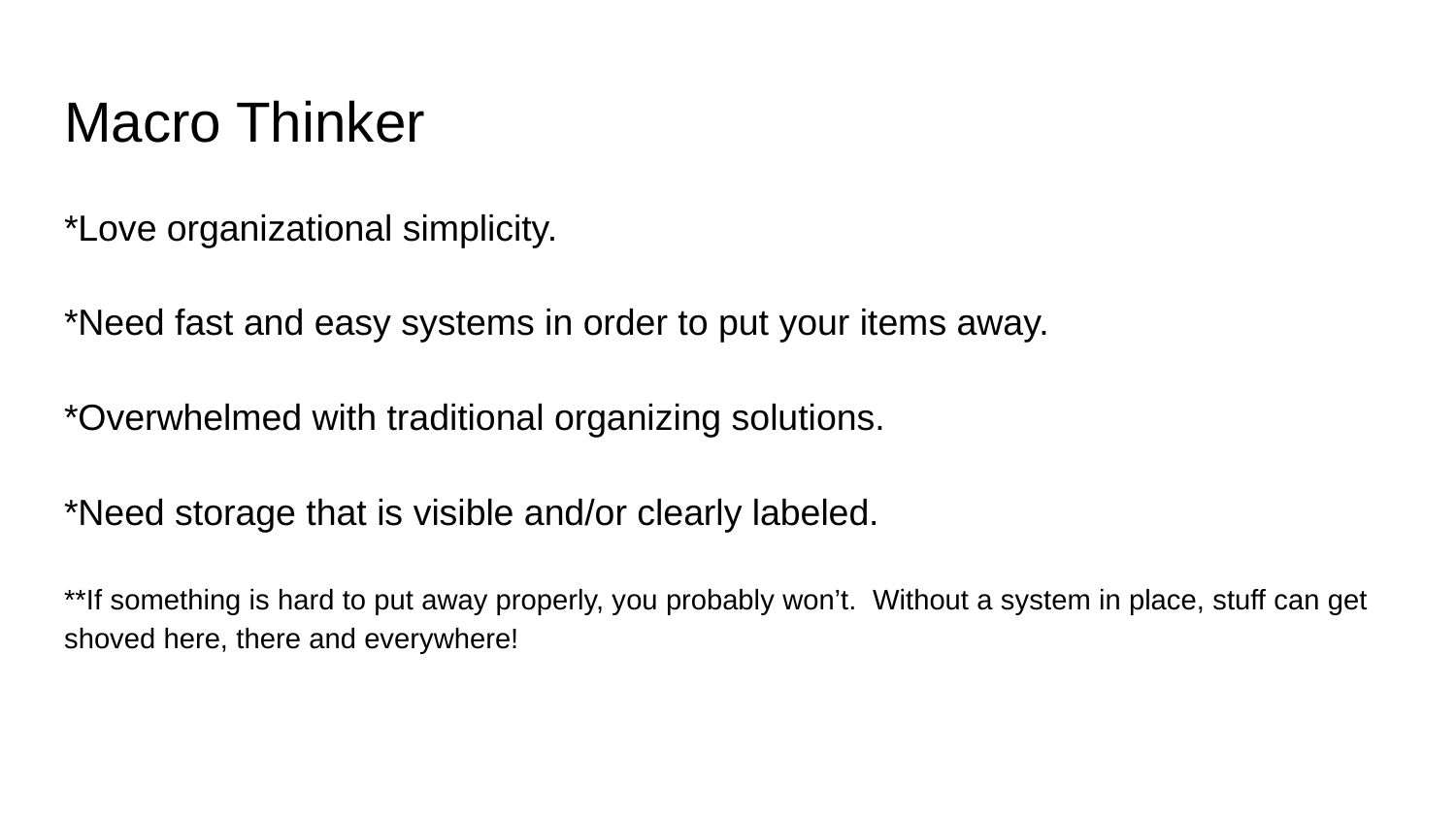

# Macro Thinker
*Love organizational simplicity.
*Need fast and easy systems in order to put your items away.
*Overwhelmed with traditional organizing solutions.
*Need storage that is visible and/or clearly labeled.
**If something is hard to put away properly, you probably won’t.  Without a system in place, stuff can get shoved here, there and everywhere!